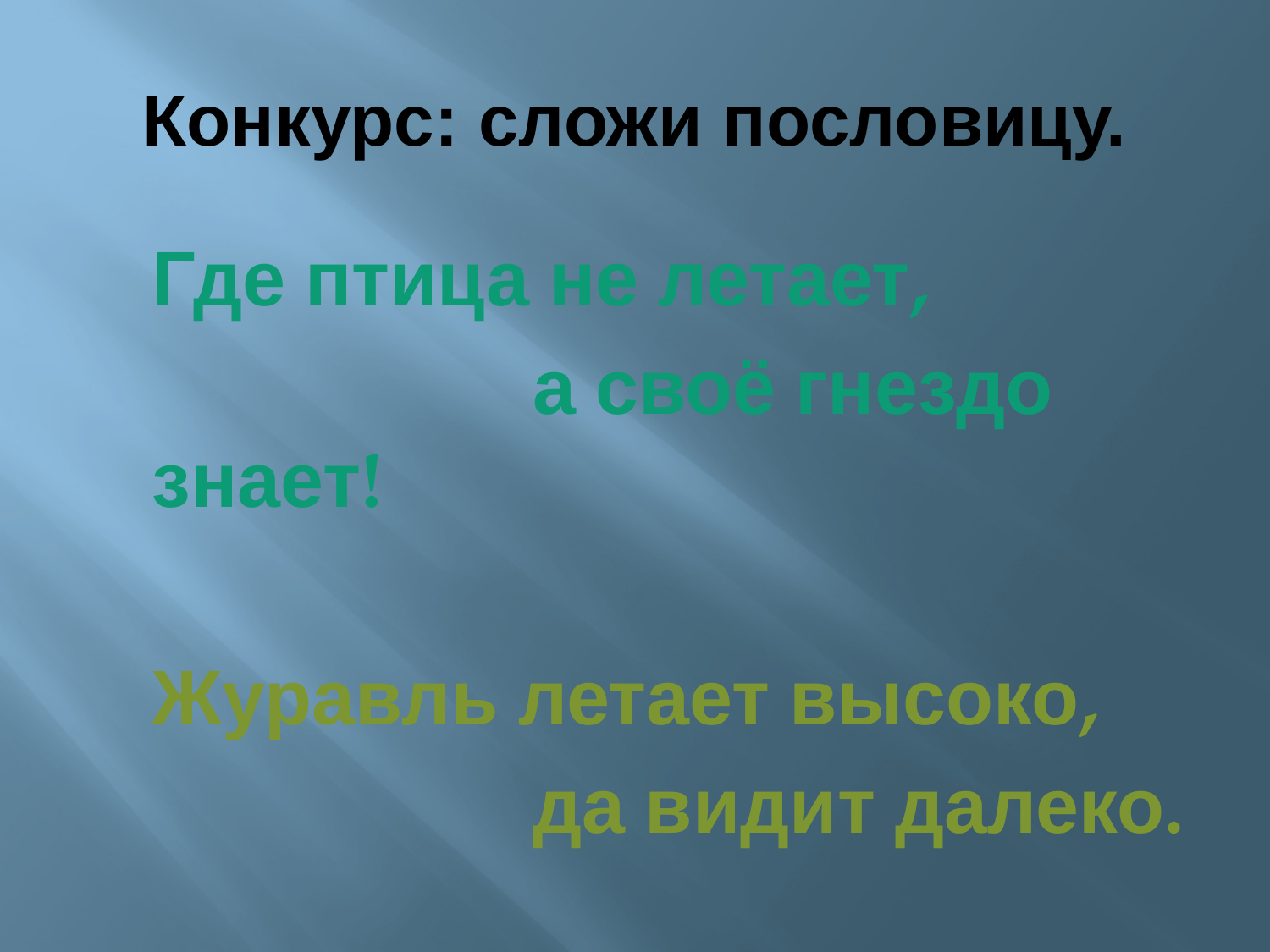

# Конкурс: сложи пословицу.
	Где птица не летает,
				а своё гнездо знает!

	Журавль летает высоко,
				да видит далеко.